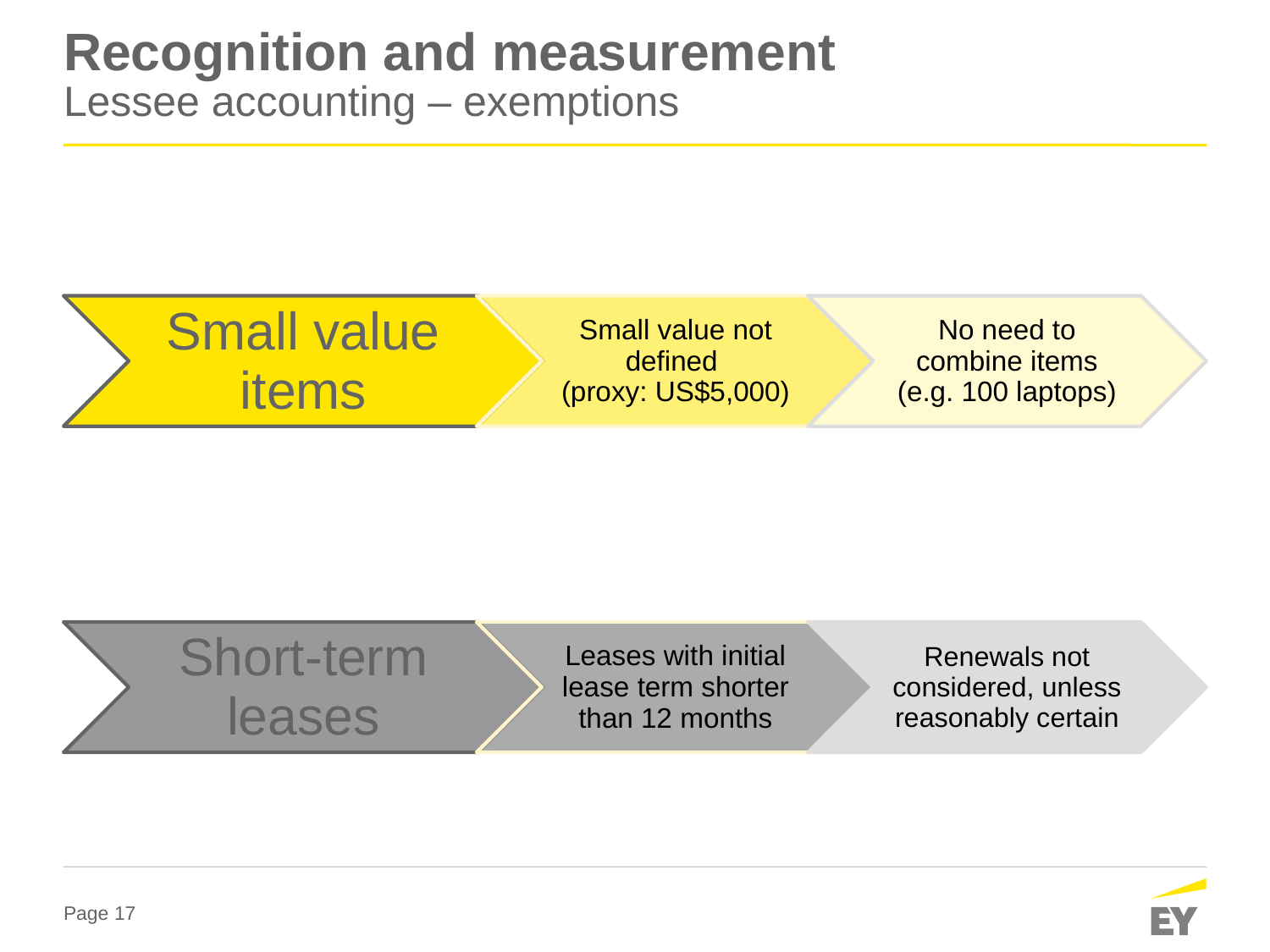

# Recognition and measurement Lessee accounting – exemptions
Small value items
Small value not defined
(proxy: US$5,000)
No need to combine items (e.g. 100 laptops)
Short-term leases
Leases with initial lease term shorter than 12 months
Renewals not considered, unless reasonably certain